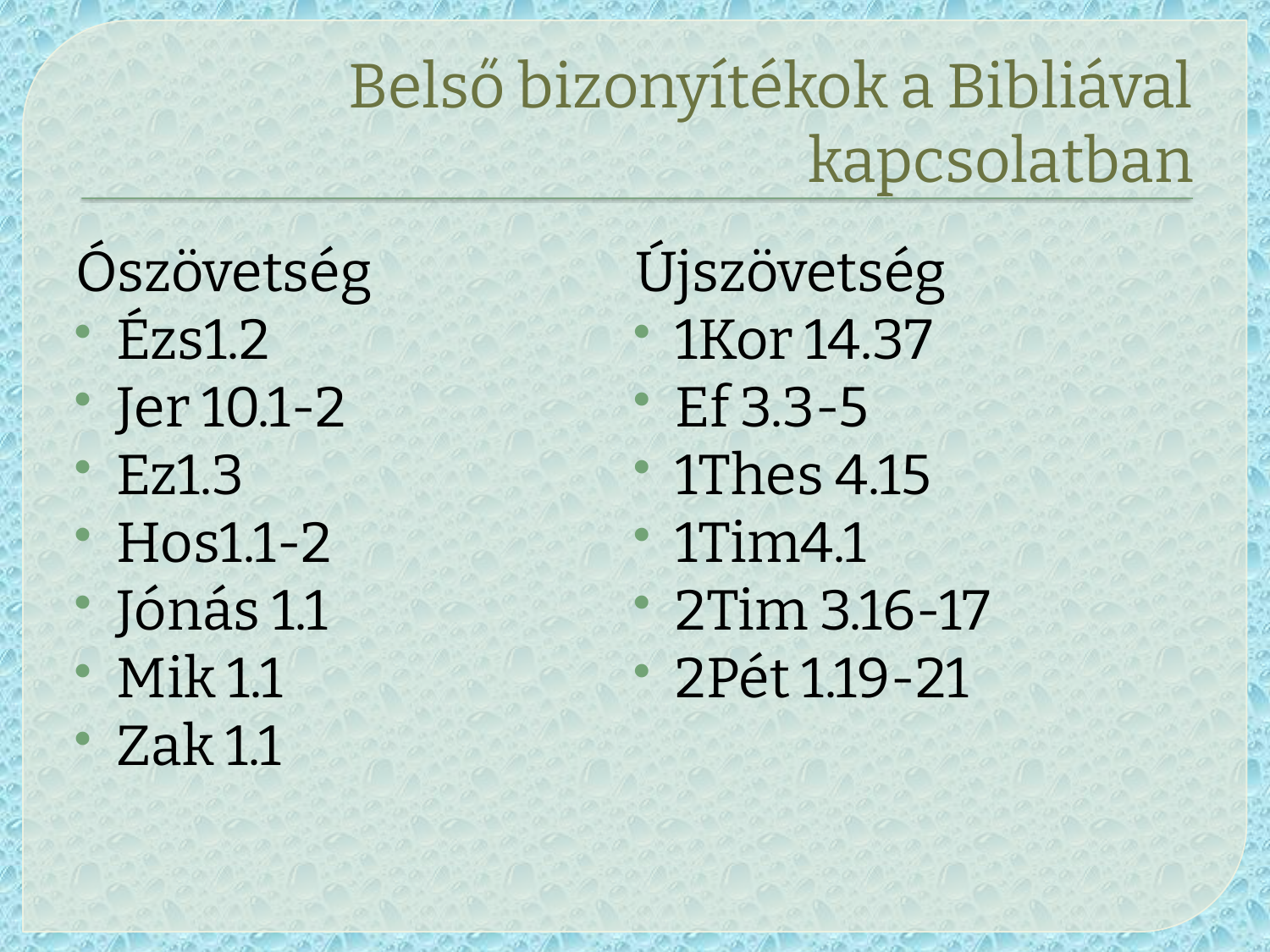

# Belső bizonyítékok a Bibliával kapcsolatban
Ószövetség
Ézs1.2
Jer 10.1-2
Ez1.3
Hos1.1-2
Jónás 1.1
Mik 1.1
Zak 1.1

Újszövetség
1Kor 14.37
Ef 3.3-5
1Thes 4.15
1Tim4.1
2Tim 3.16-17
2Pét 1.19-21